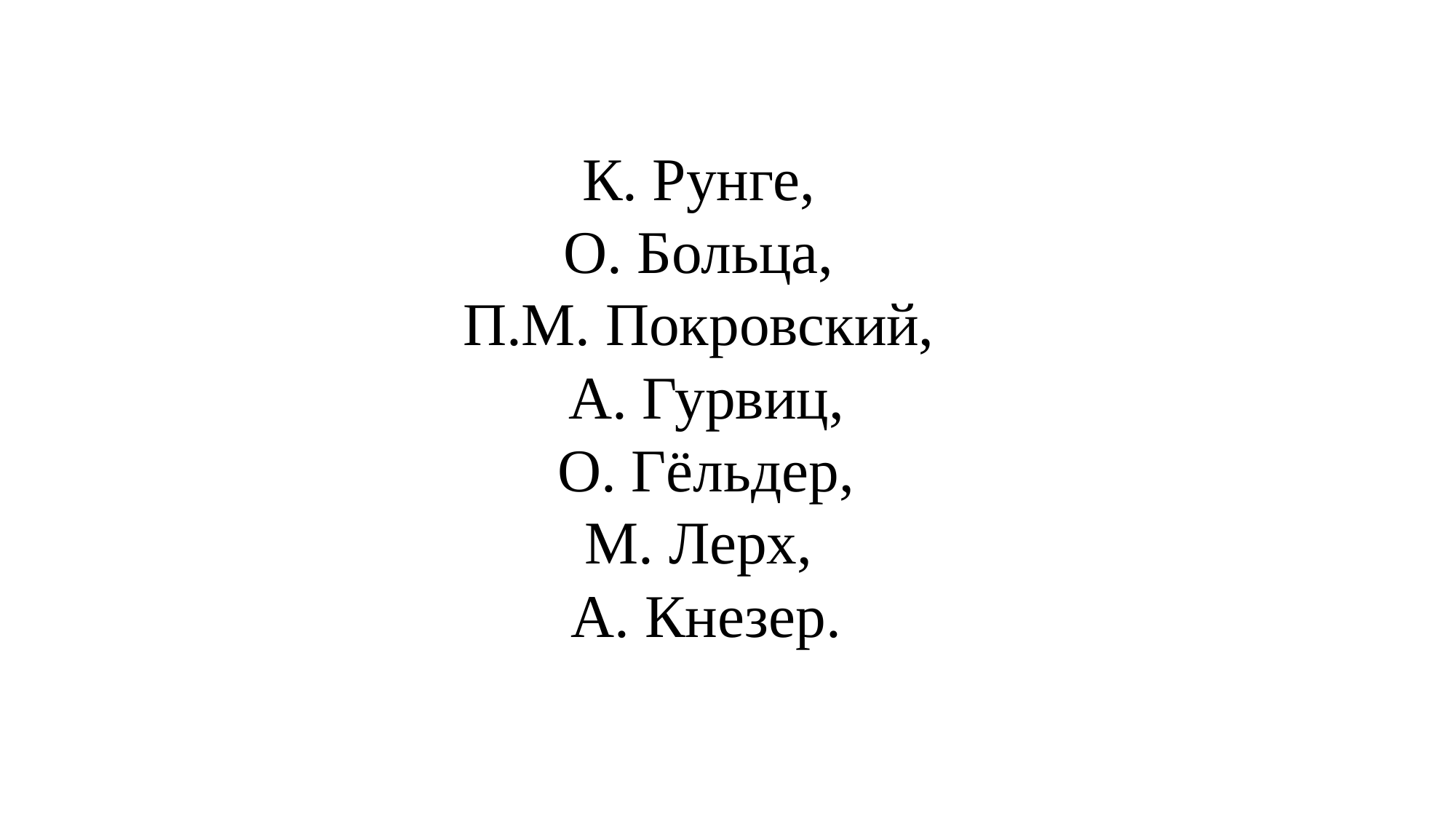

К. Рунге,
О. Больца,
П.М. Покровский,
А. Гурвиц,
 О. Гёльдер,
М. Лерх,
А. Кнезер.